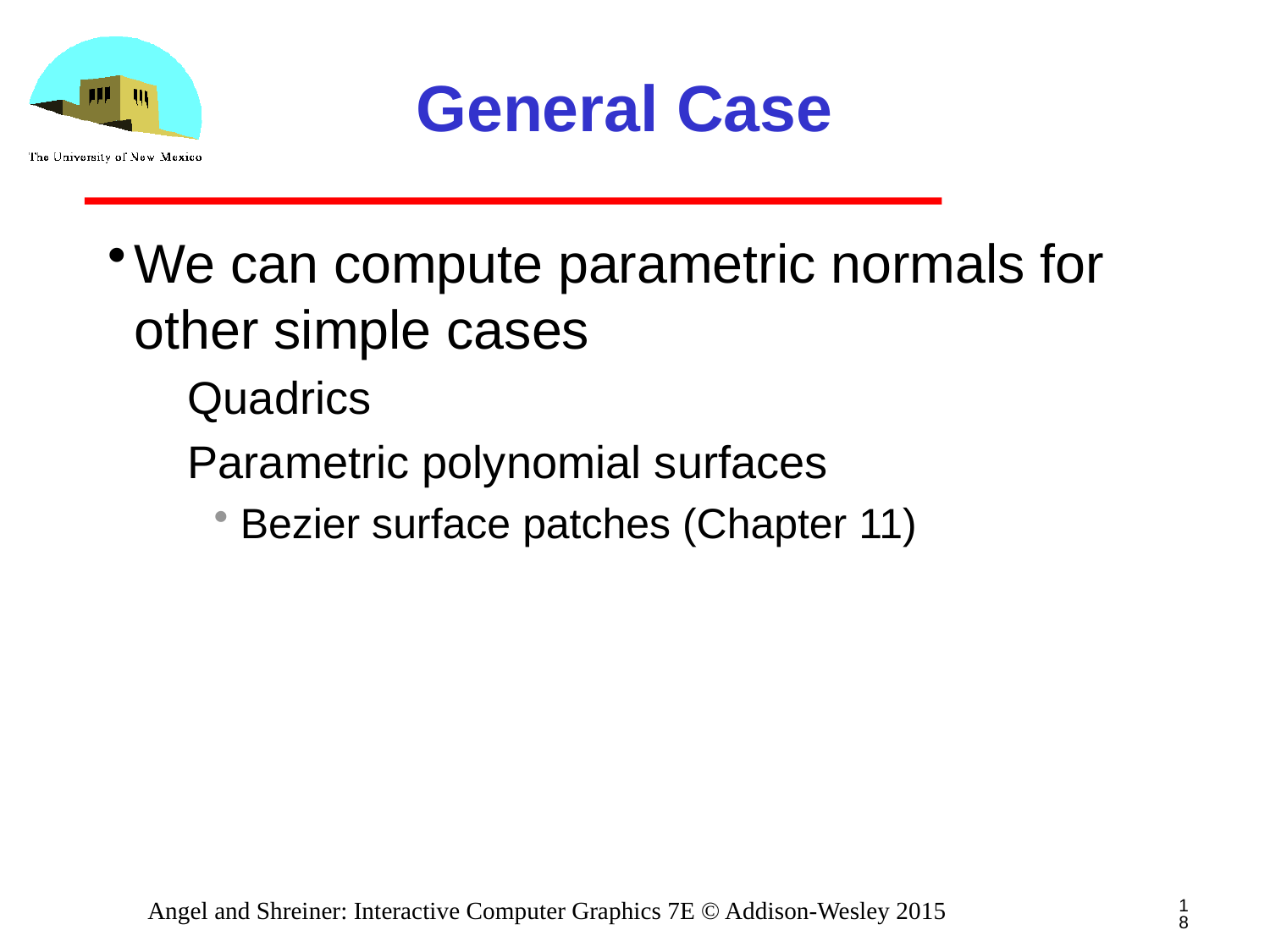

# General Case
We can compute parametric normals for other simple cases
Quadrics
Parametric polynomial surfaces
Bezier surface patches (Chapter 11)
18
Angel and Shreiner: Interactive Computer Graphics 7E © Addison-Wesley 2015